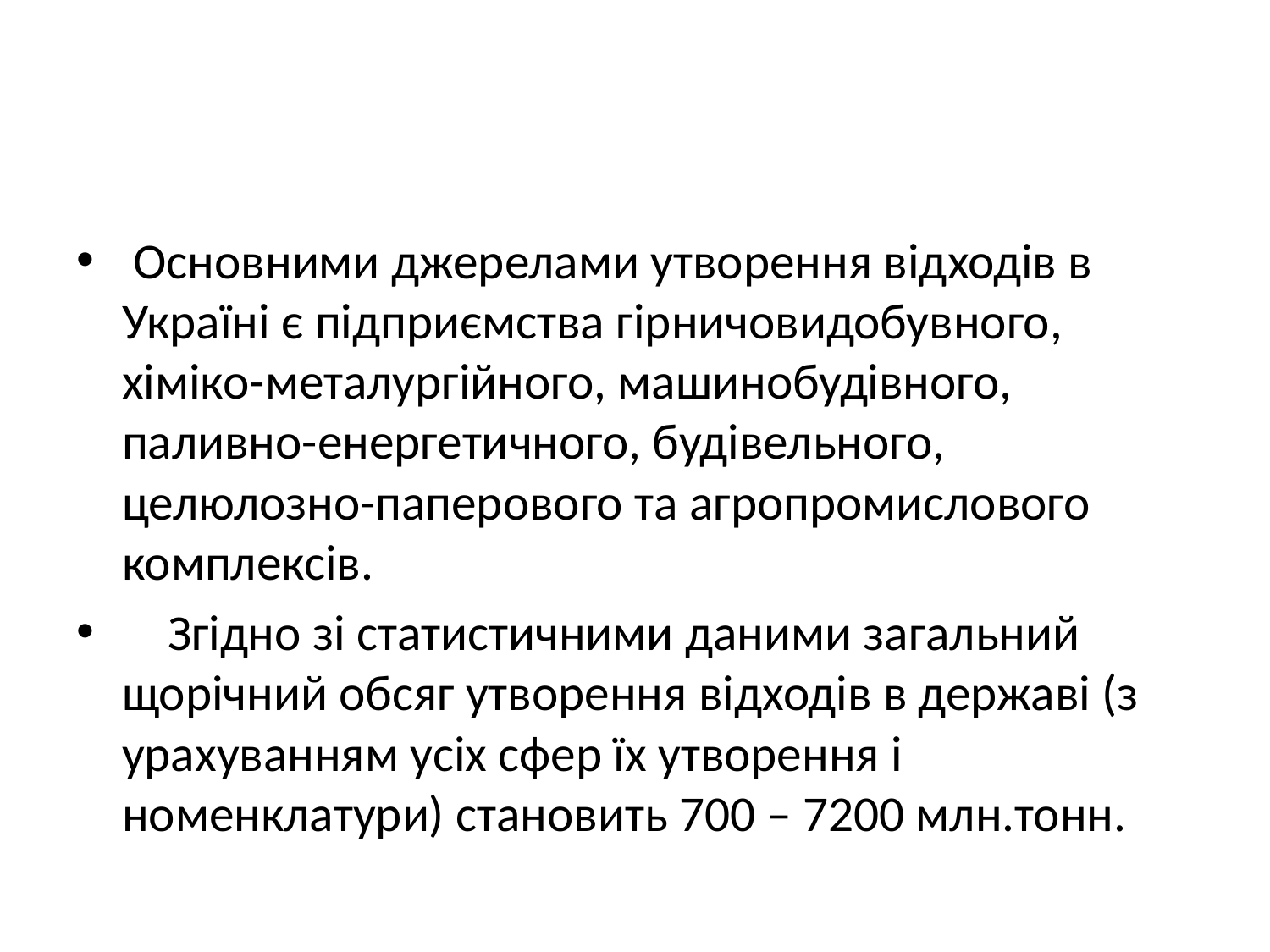

#
 Основними джерелами утворення відходів в Україні є підприємства гірничовидобувного, хіміко-металургійного, машинобудівного, паливно-енергетичного, будівельного, целюлозно-паперового та агропромислового комплексів.
    Згідно зі статистичними даними загальний щорічний обсяг утворення відходів в державі (з урахуванням усіх сфер їх утворення і номенклатури) становить 700 – 7200 млн.тонн.